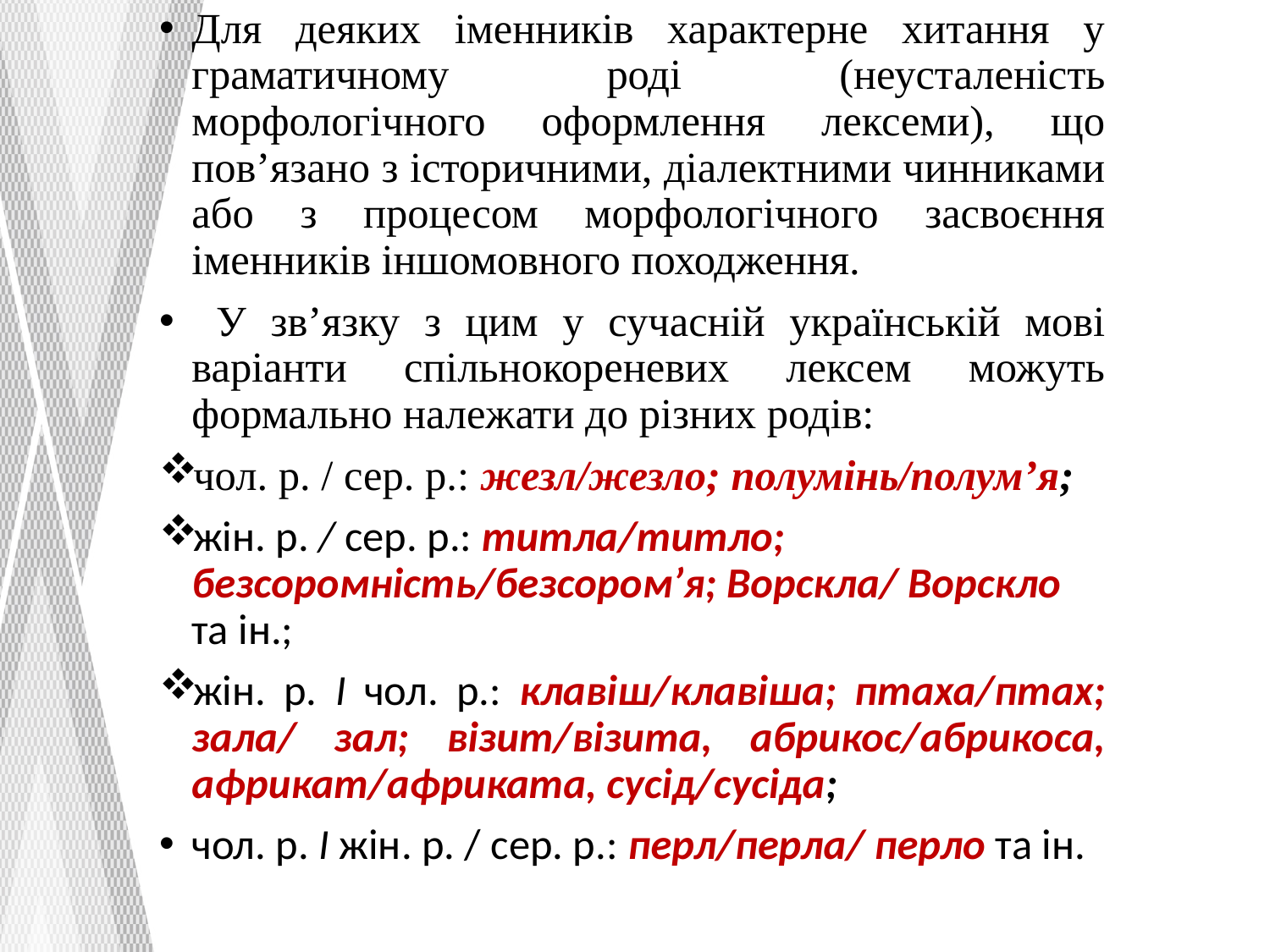

Для деяких іменників характерне хитання у граматично­му роді (неусталеність морфологічного оформлення лексеми), що пов’язано з історичними, діалектними чинниками або з процесом морфологічного засвоєння іменників іншомовного походження.
 У зв’язку з цим у сучасній українській мові варіанти спільнокореневих лексем можуть формально належати до різних родів:
чол. р. / сер. р.: жезл/жезло; полумінь/полум’я;
жін. р. / сер. р.: титла/титло; безсоромність/безсором’я; Ворскла/ Ворскло та ін.;
жін. р. І чол. р.: клавіш/клавіша; птаха/птах; зала/ зал; візит/візита, абрикос/абрикоса, африкат/африката, сусід/сусіда;
чол. р. І жін. р. / сер. р.: перл/перла/ перло та ін.